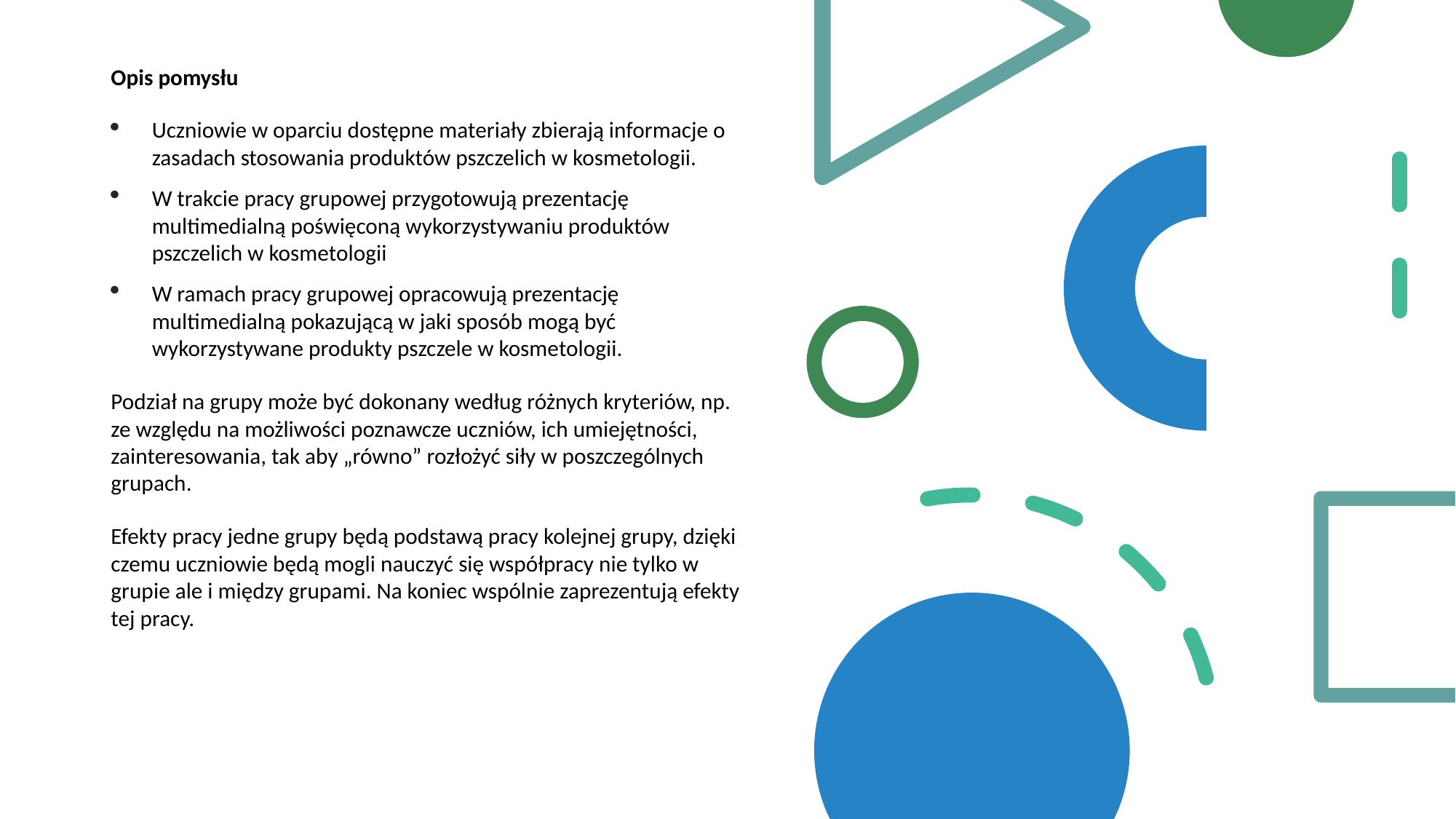

Opis pomysłu
Uczniowie w oparciu dostępne materiały zbierają informacje o zasadach stosowania produktów pszczelich w kosmetologii.
W trakcie pracy grupowej przygotowują prezentację multimedialną poświęconą wykorzystywaniu produktów pszczelich w kosmetologii
W ramach pracy grupowej opracowują prezentację multimedialną pokazującą w jaki sposób mogą być wykorzystywane produkty pszczele w kosmetologii.
Podział na grupy może być dokonany według różnych kryteriów, np. ze względu na możliwości poznawcze uczniów, ich umiejętności, zainteresowania, tak aby „równo” rozłożyć siły w poszczególnych grupach.
Efekty pracy jedne grupy będą podstawą pracy kolejnej grupy, dzięki czemu uczniowie będą mogli nauczyć się współpracy nie tylko w grupie ale i między grupami. Na koniec wspólnie zaprezentują efekty tej pracy.